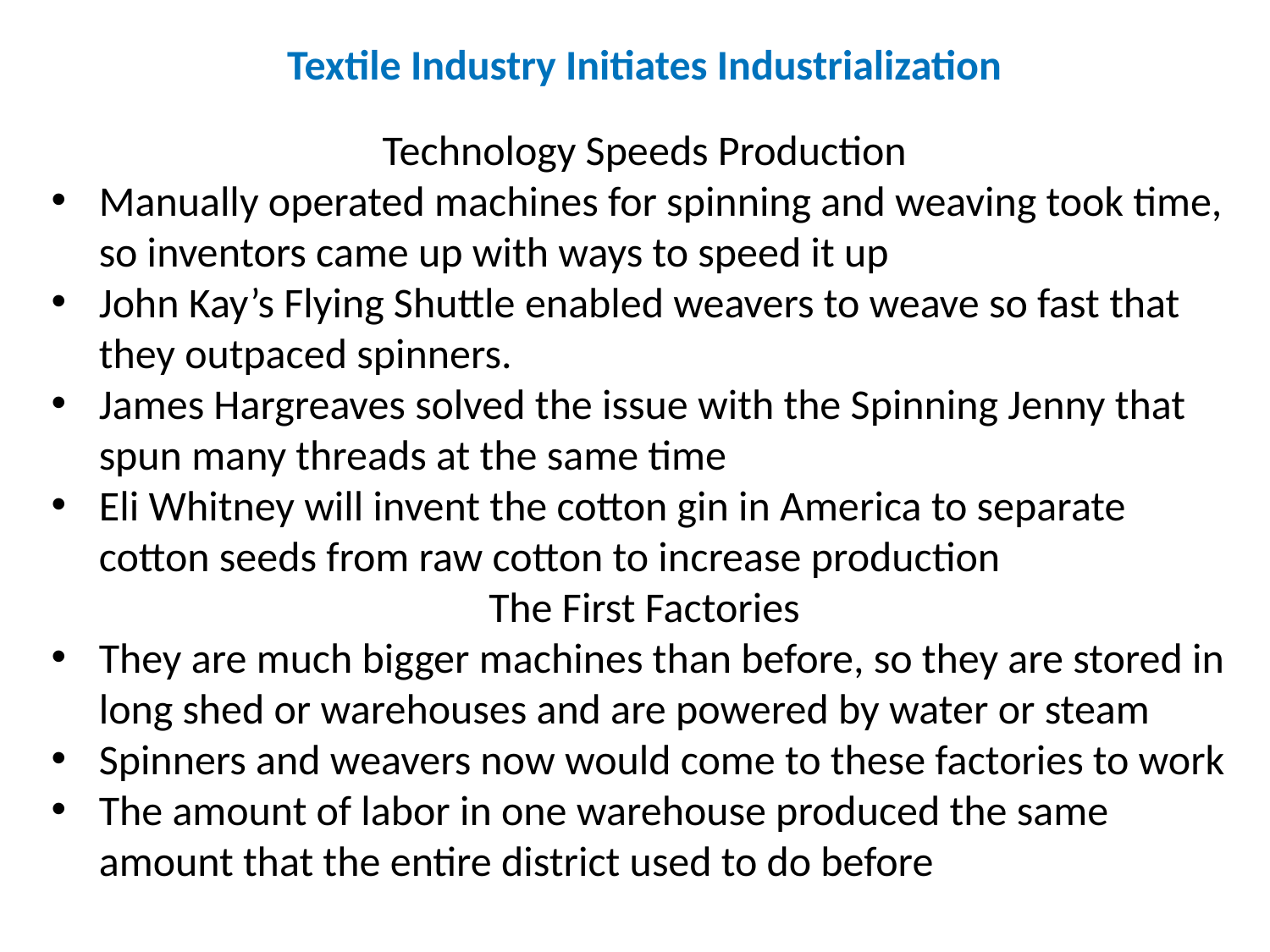

Textile Industry Initiates Industrialization
Technology Speeds Production
Manually operated machines for spinning and weaving took time, so inventors came up with ways to speed it up
John Kay’s Flying Shuttle enabled weavers to weave so fast that they outpaced spinners.
James Hargreaves solved the issue with the Spinning Jenny that spun many threads at the same time
Eli Whitney will invent the cotton gin in America to separate cotton seeds from raw cotton to increase production
The First Factories
They are much bigger machines than before, so they are stored in long shed or warehouses and are powered by water or steam
Spinners and weavers now would come to these factories to work
The amount of labor in one warehouse produced the same amount that the entire district used to do before